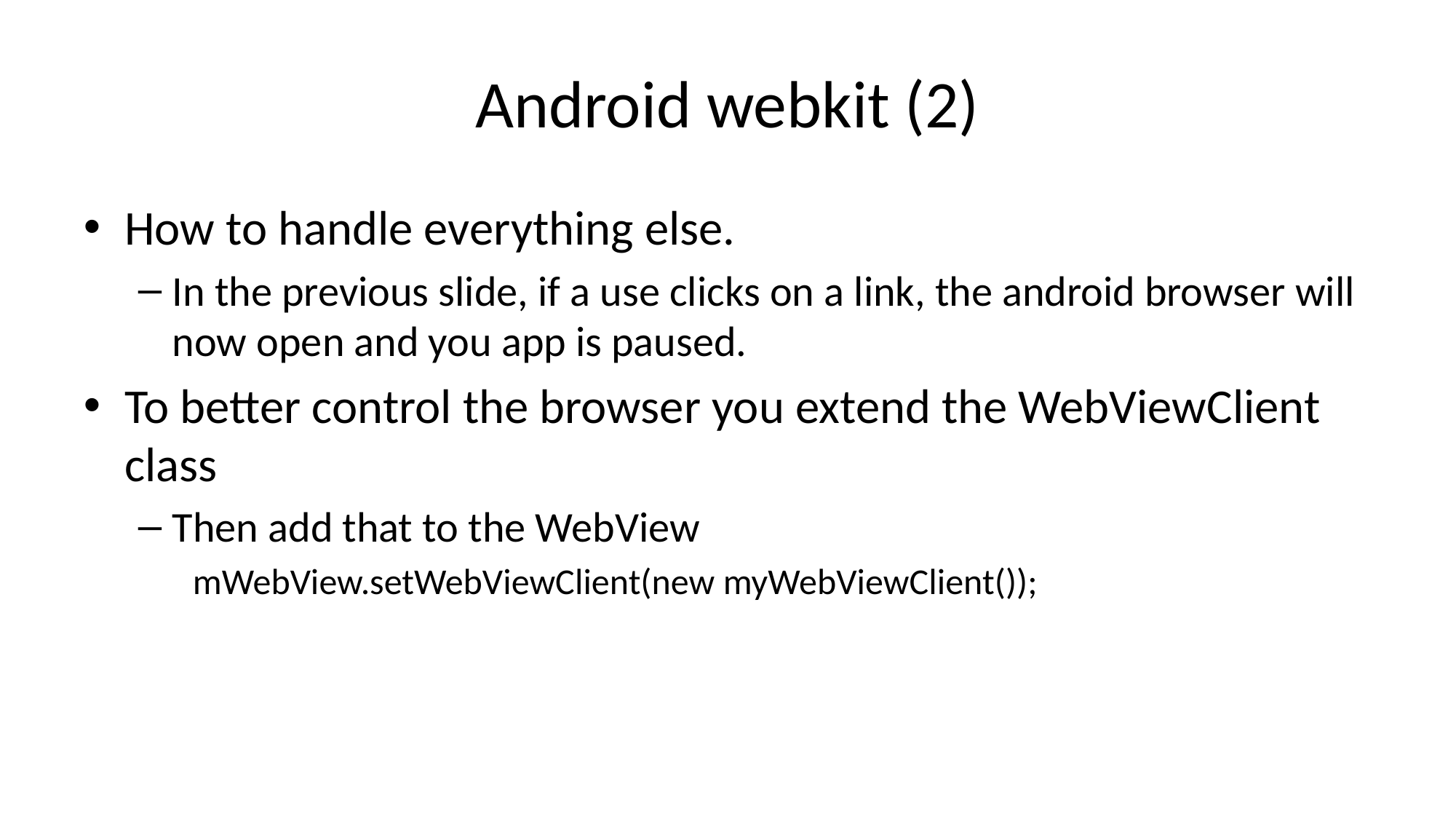

# Android webkit (2)
How to handle everything else.
In the previous slide, if a use clicks on a link, the android browser will now open and you app is paused.
To better control the browser you extend the WebViewClient class
Then add that to the WebView
mWebView.setWebViewClient(new myWebViewClient());